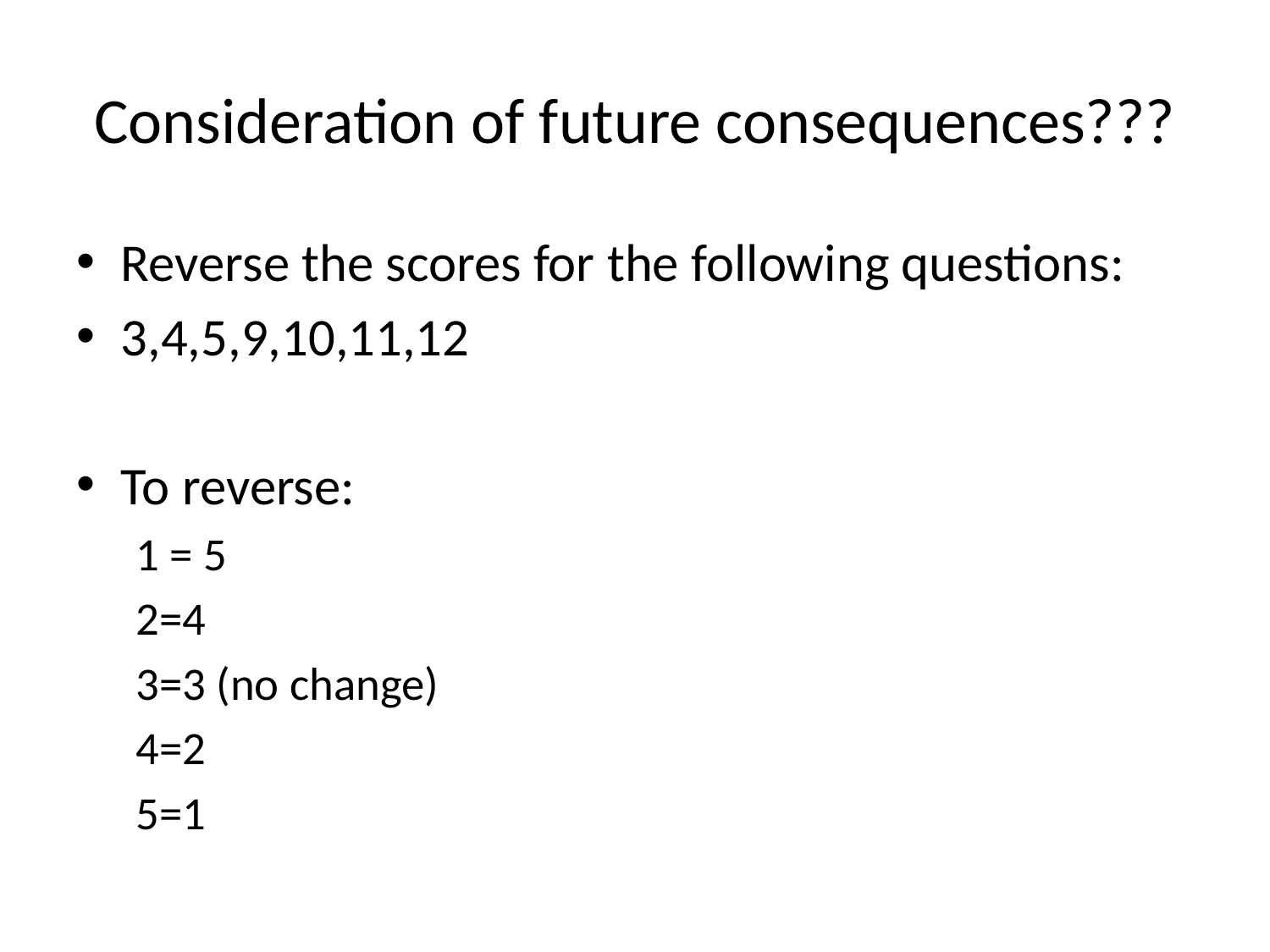

# Consideration of future consequences???
Reverse the scores for the following questions:
3,4,5,9,10,11,12

To reverse:
1 = 5
2=4
3=3 (no change)
4=2
5=1